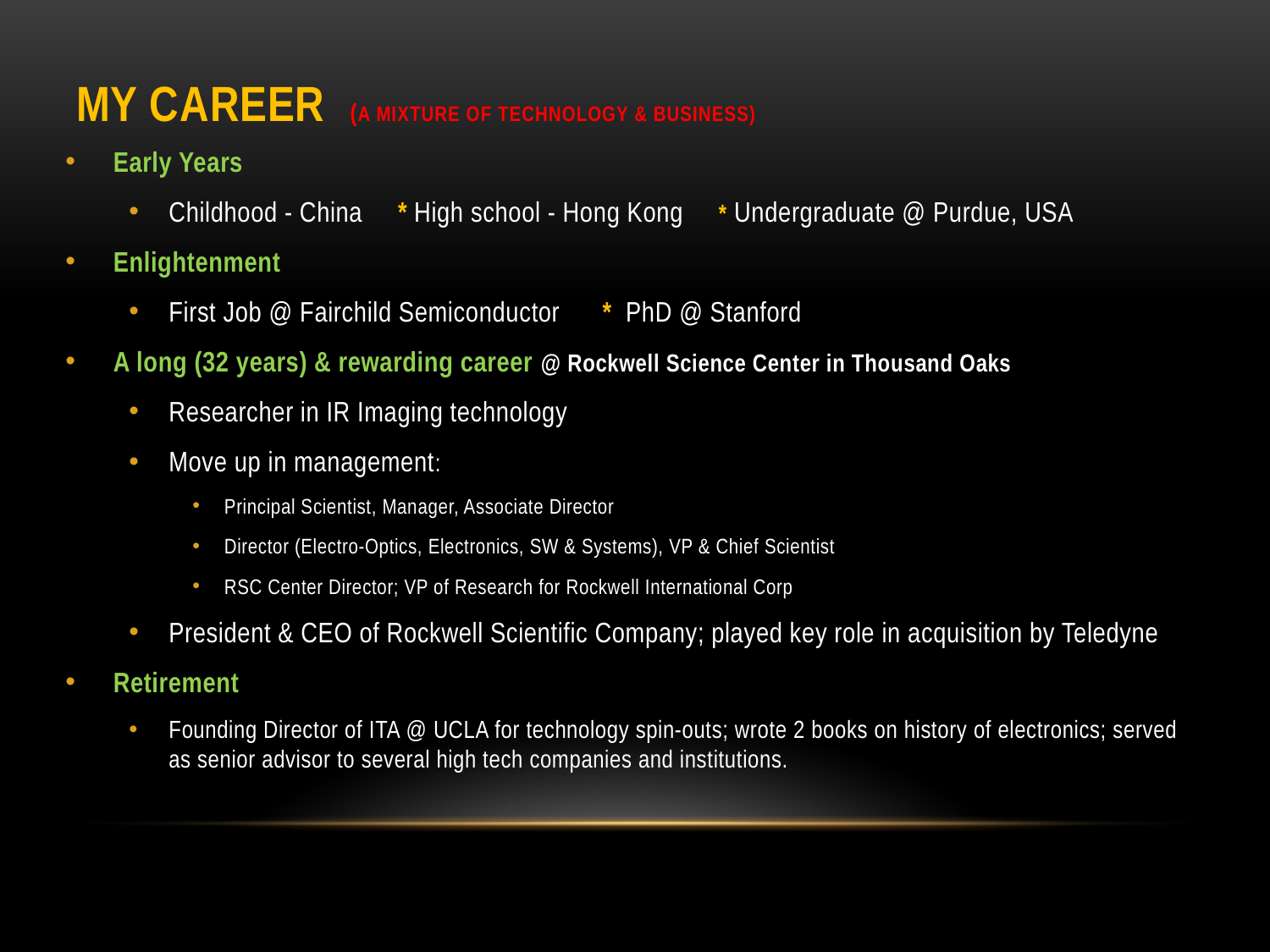

# My career  (A mixture of technology & business)
Early Years
Childhood - China     * High school - Hong Kong     * Undergraduate @ Purdue, USA
Enlightenment
First Job @ Fairchild Semiconductor      *  PhD @ Stanford
A long (32 years) & rewarding career @ Rockwell Science Center in Thousand Oaks
Researcher in IR Imaging technology
Move up in management:
Principal Scientist, Manager, Associate Director
Director (Electro-Optics, Electronics, SW & Systems), VP & Chief Scientist
RSC Center Director; VP of Research for Rockwell International Corp
President & CEO of Rockwell Scientific Company; played key role in acquisition by Teledyne
Retirement
Founding Director of ITA @ UCLA for technology spin-outs; wrote 2 books on history of electronics; served as senior advisor to several high tech companies and institutions.